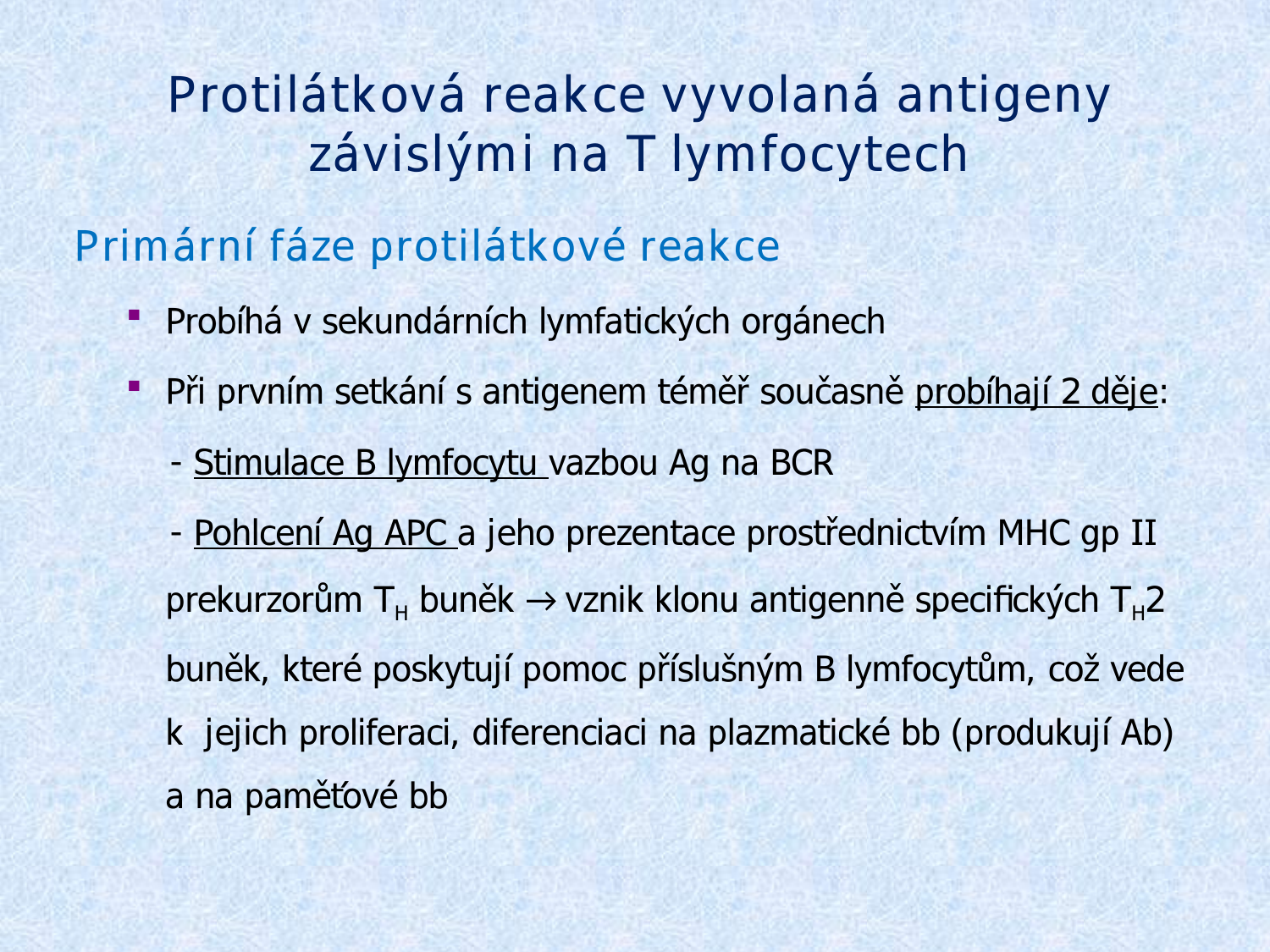

# Protilátková reakce vyvolaná antigeny závislými na T lymfocytech
 Primární fáze protilátkové reakce
Probíhá v sekundárních lymfatických orgánech
Při prvním setkání s antigenem téměř současně probíhají 2 děje:
    - Stimulace B lymfocytu vazbou Ag na BCR
    - Pohlcení Ag APC a jeho prezentace prostřednictvím MHC gp II prekurzorům TH buněk → vznik klonu antigenně specifických TH2 buněk, které poskytují pomoc příslušným B lymfocytům, což vede
k  jejich proliferaci, diferenciaci na plazmatické bb (produkují Ab)
a na paměťové bb